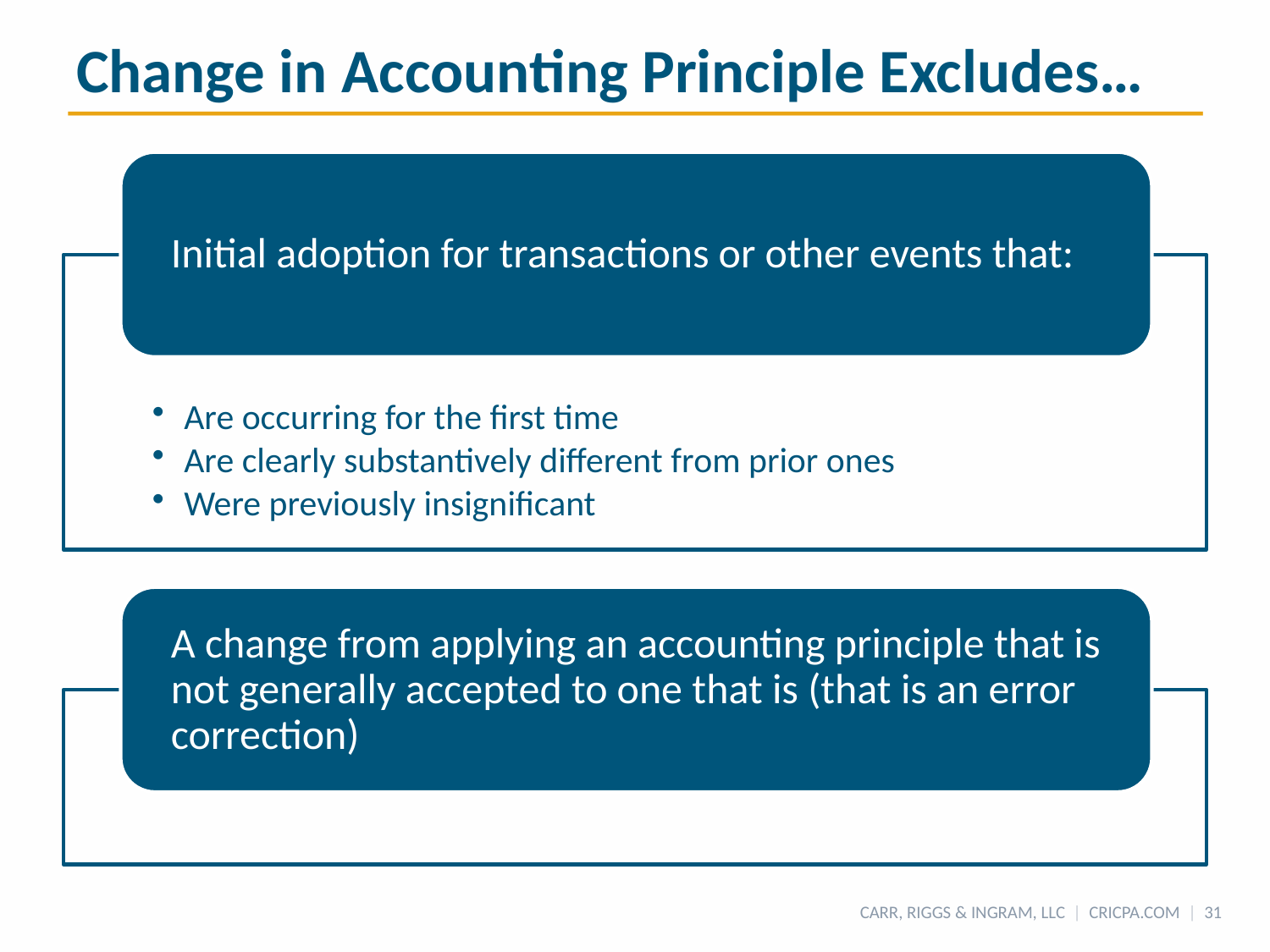

# Change in Accounting Principle Excludes…
Are occurring for the first time
Are clearly substantively different from prior ones
Were previously insignificant
Initial adoption for transactions or other events that:
A change from applying an accounting principle that is not generally accepted to one that is (that is an error correction)